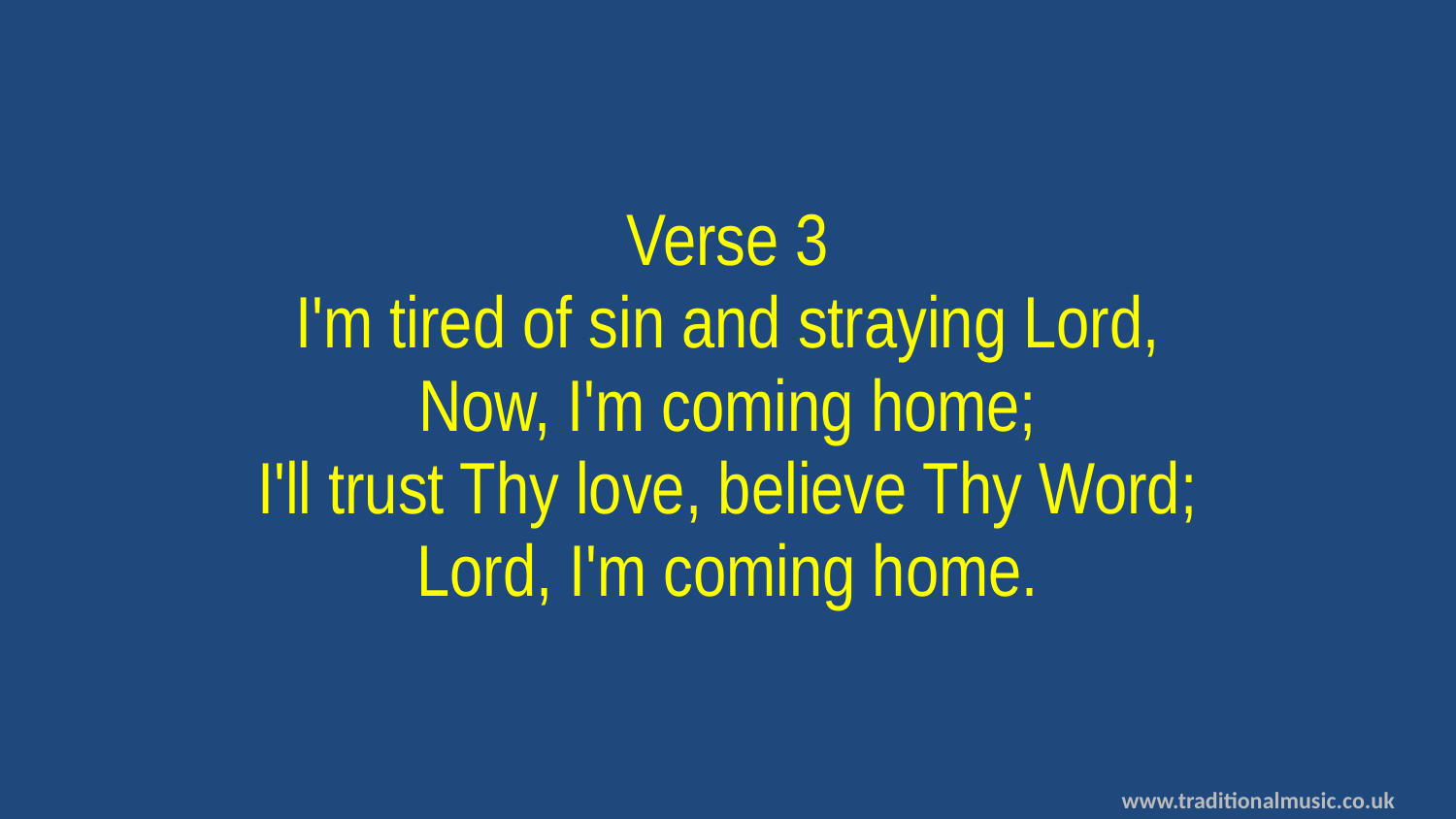

Verse 3
I'm tired of sin and straying Lord,
Now, I'm coming home;
I'll trust Thy love, believe Thy Word;
Lord, I'm coming home.